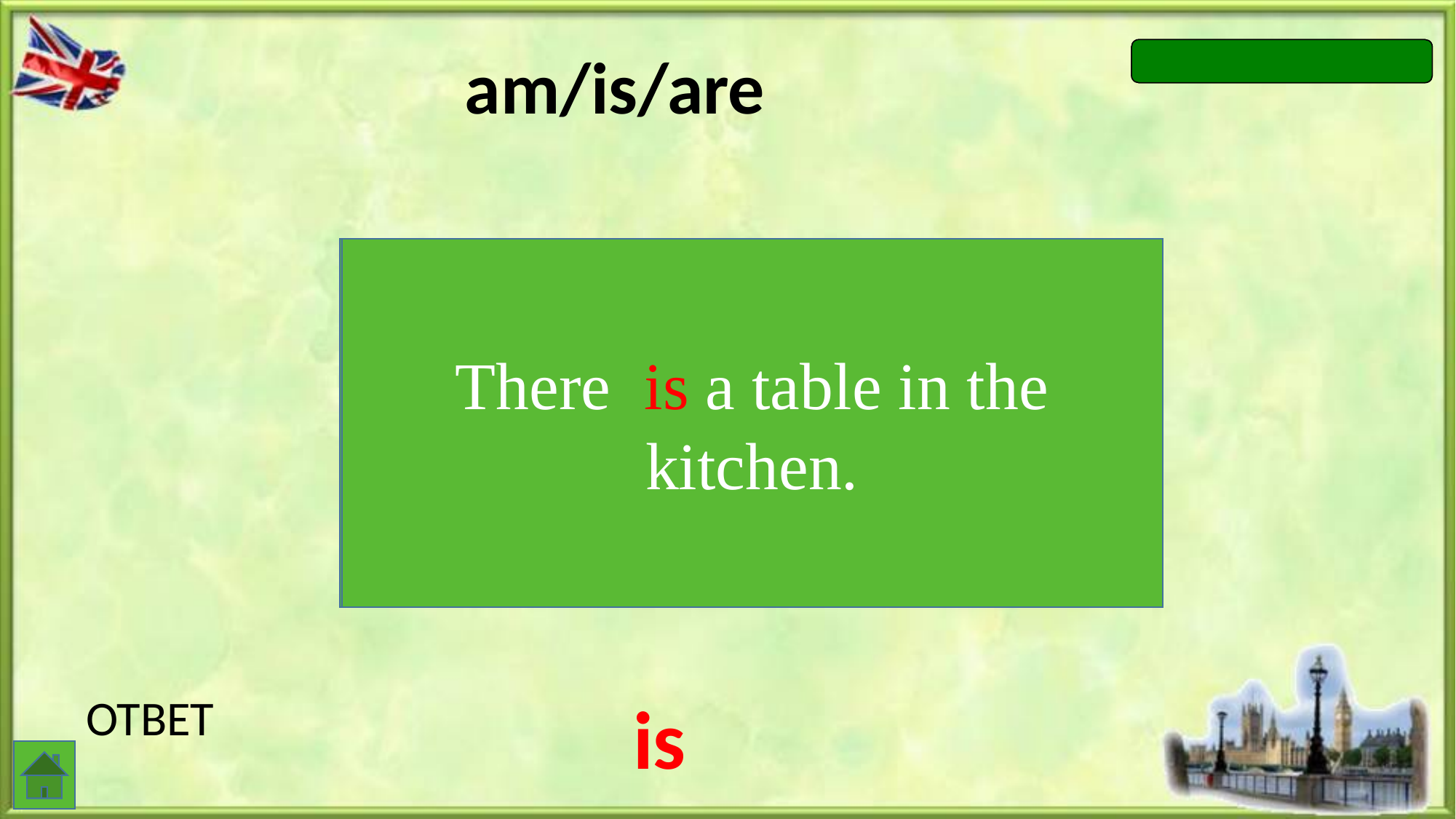

am/is/are

There … a table in the kitchen.
There  is a table in the kitchen.
is
ОТВЕТ